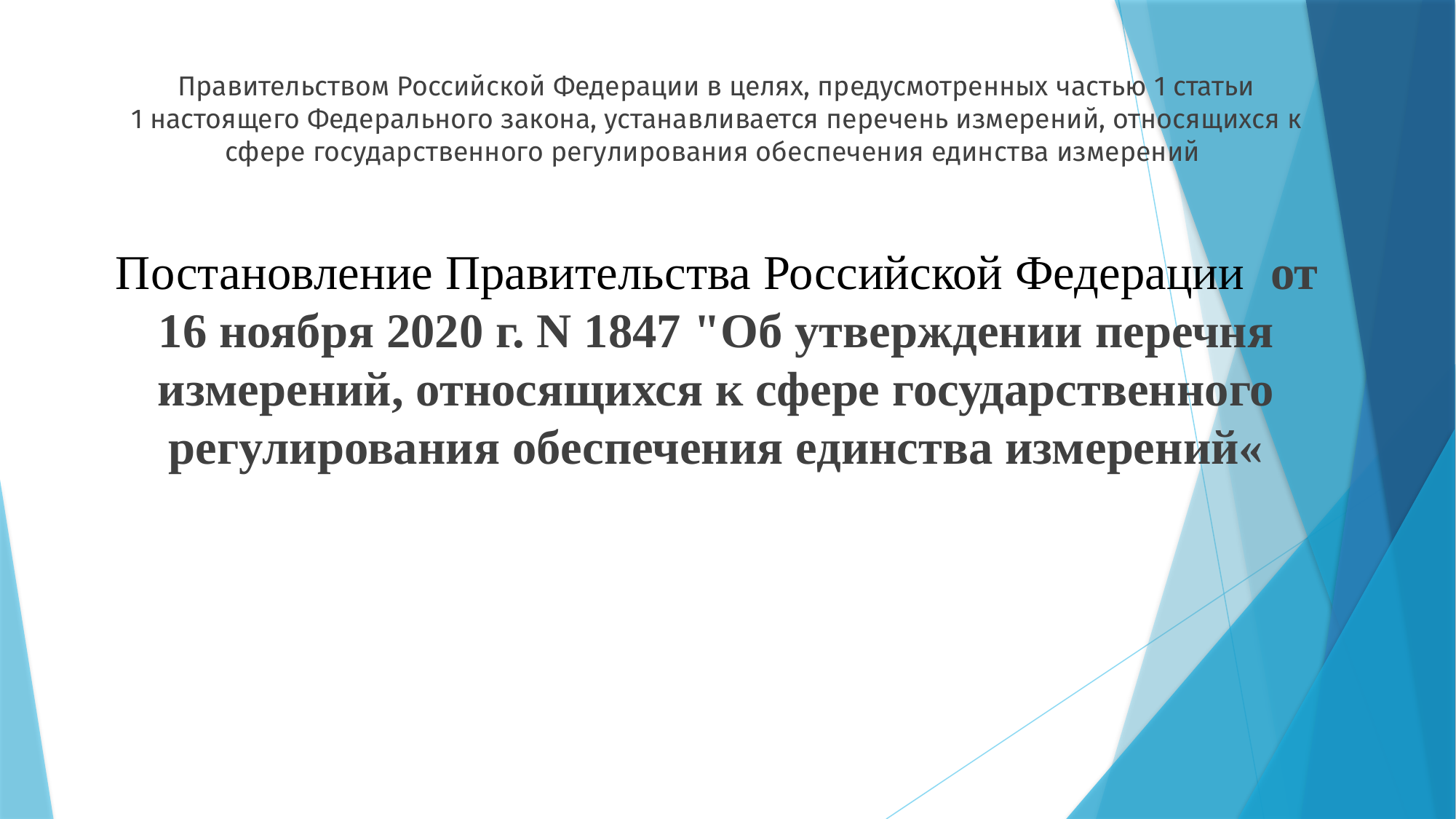

Правительством Российской Федерации в целях, предусмотренных частью 1 статьи 1 настоящего Федерального закона, устанавливается перечень измерений, относящихся к сфере государственного регулирования обеспечения единства измерений

Постановление Правительства Российской Федерации  от 16 ноября 2020 г. N 1847 "Об утверждении перечня измерений, относящихся к сфере государственного регулирования обеспечения единства измерений«

#